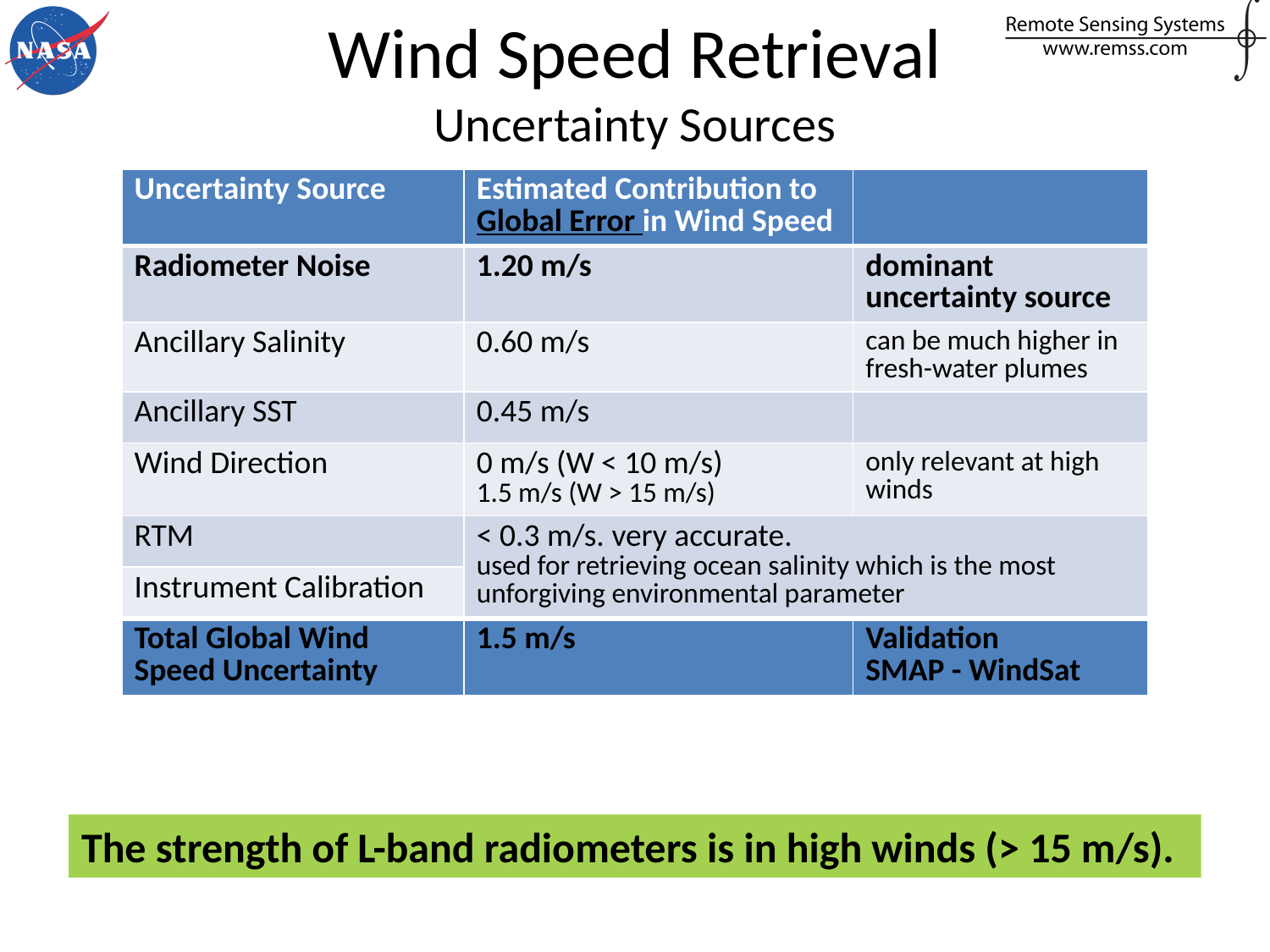

# Wind Speed Retrieval Uncertainty Sources
| Uncertainty Source | Estimated Contribution to Global Error in Wind Speed |  |
| --- | --- | --- |
| Radiometer Noise | 1.20 m/s | dominant uncertainty source |
| Ancillary Salinity | 0.60 m/s | can be much higher in fresh-water plumes |
| Ancillary SST | 0.45 m/s |  |
| Wind Direction | 0 m/s (W < 10 m/s) 1.5 m/s (W > 15 m/s) | only relevant at high winds |
| RTM | < 0.3 m/s. very accurate. used for retrieving ocean salinity which is the most unforgiving environmental parameter |  |
| Instrument Calibration |  |  |
| Total Global Wind Speed Uncertainty | 1.5 m/s | Validation SMAP - WindSat |
The strength of L-band radiometers is in high winds (> 15 m/s).